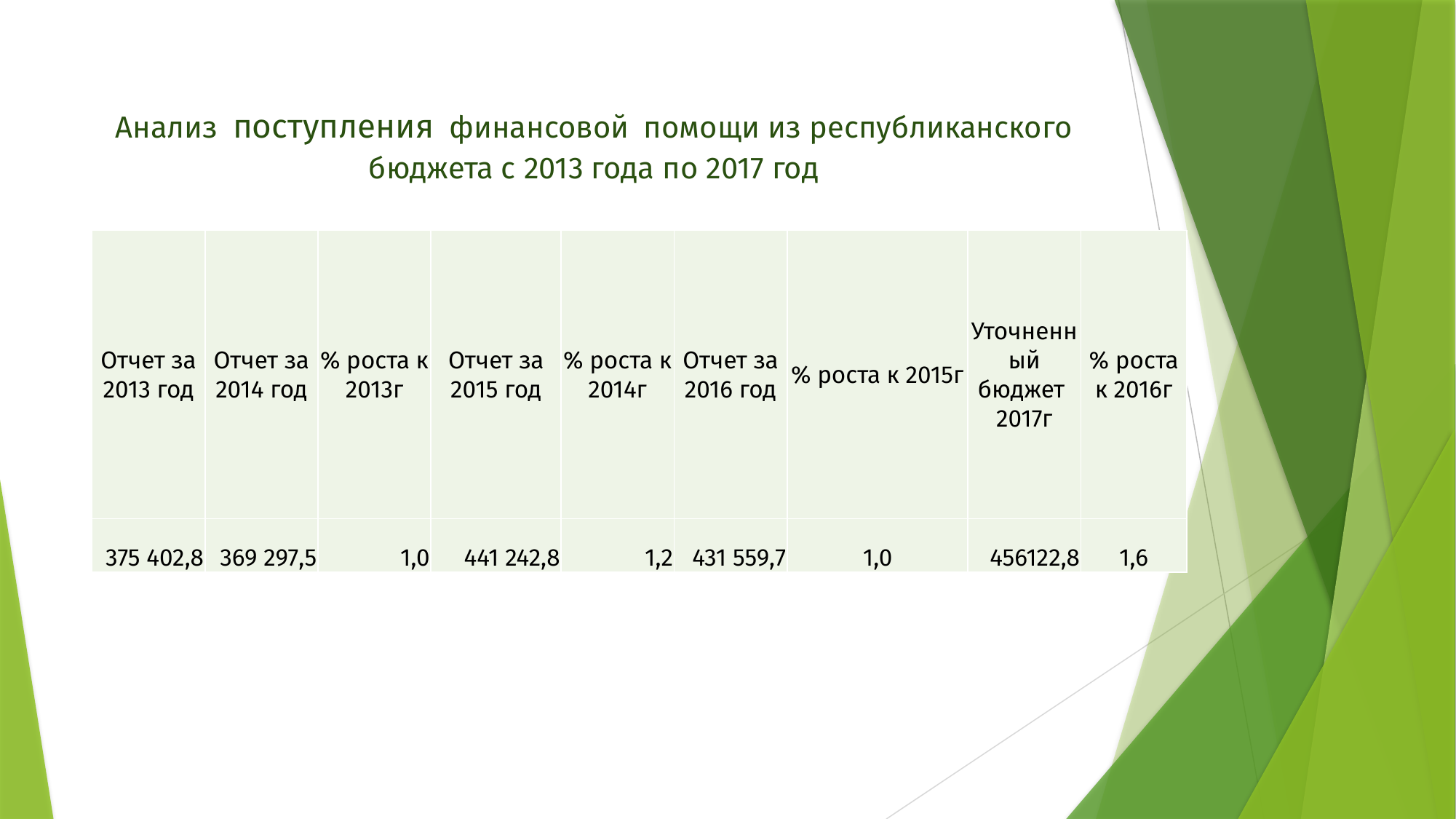

# Анализ поступления финансовой помощи из республиканского бюджета с 2013 года по 2017 год
| Отчет за 2013 год | Отчет за 2014 год | % роста к 2013г | Отчет за 2015 год | % роста к 2014г | Отчет за 2016 год | % роста к 2015г | Уточненный бюджет 2017г | % роста к 2016г |
| --- | --- | --- | --- | --- | --- | --- | --- | --- |
| 375 402,8 | 369 297,5 | 1,0 | 441 242,8 | 1,2 | 431 559,7 | 1,0 | 456122,8 | 1,6 |